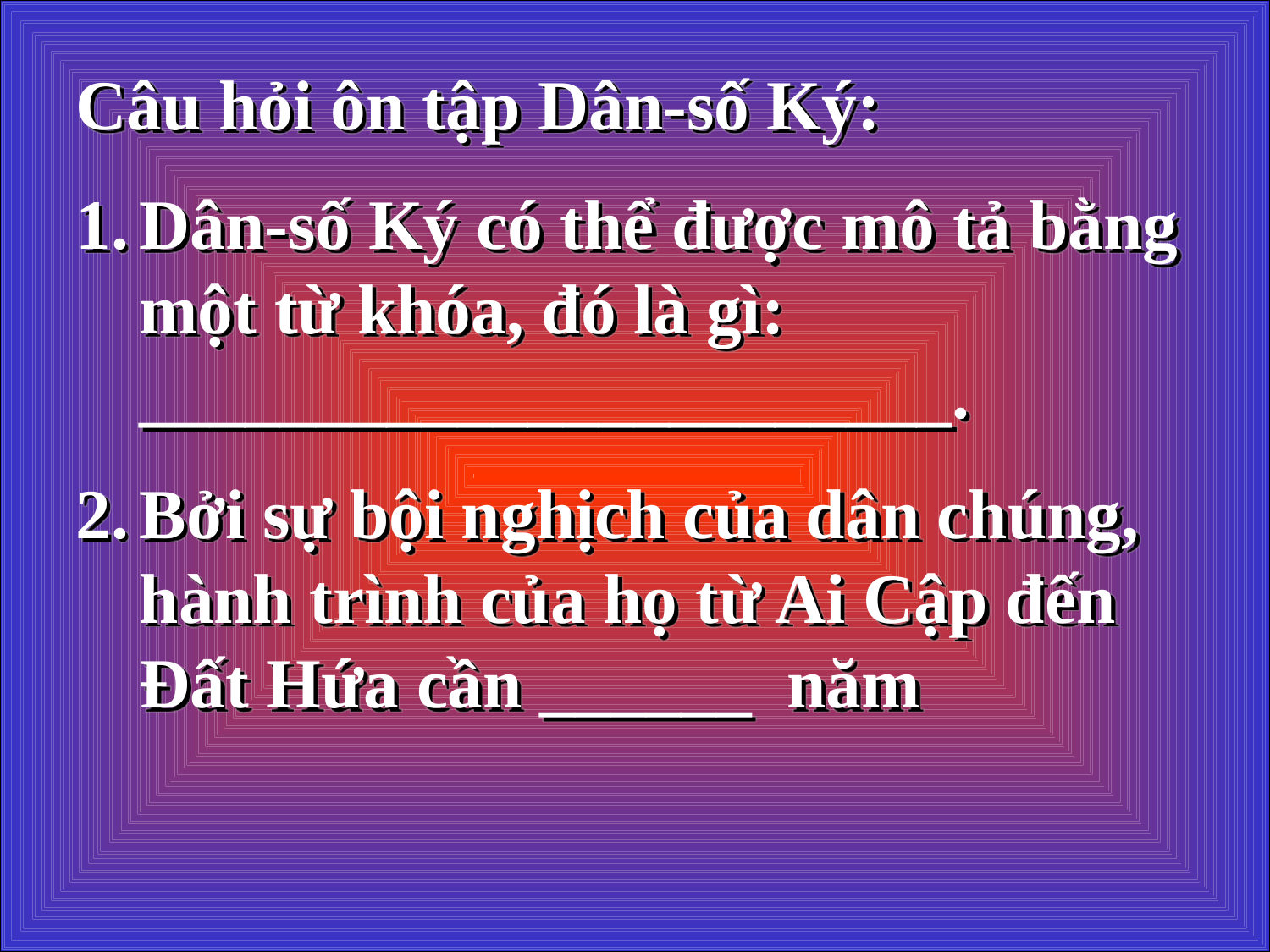

Câu hỏi ôn tập Dân-số Ký:
Dân-số Ký có thể được mô tả bằng một từ khóa, đó là gì: _______________________.
Bởi sự bội nghịch của dân chúng, hành trình của họ từ Ai Cập đến Đất Hứa cần ______  năm